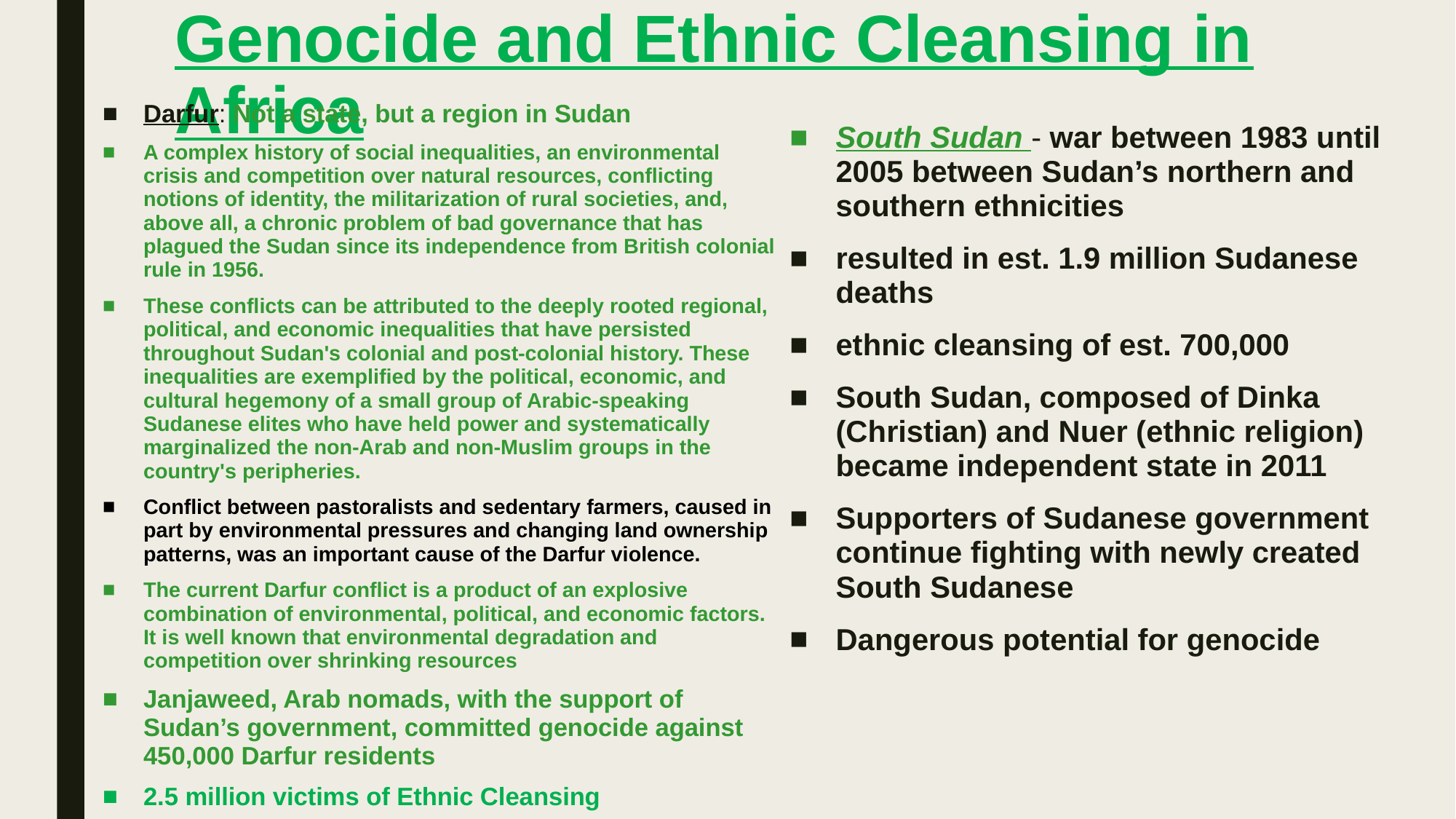

# Genocide and Ethnic Cleansing in Africa
Darfur: Not a state, but a region in Sudan
A complex history of social inequalities, an environmental crisis and competition over natural resources, conflicting notions of identity, the militarization of rural societies, and, above all, a chronic problem of bad governance that has plagued the Sudan since its independence from British colonial rule in 1956.
These conflicts can be attributed to the deeply rooted regional, political, and economic inequalities that have persisted throughout Sudan's colonial and post-colonial history. These inequalities are exemplified by the political, economic, and cultural hegemony of a small group of Arabic-speaking Sudanese elites who have held power and systematically marginalized the non-Arab and non-Muslim groups in the country's peripheries.
Conflict between pastoralists and sedentary farmers, caused in part by environmental pressures and changing land ownership patterns, was an important cause of the Darfur violence.
The current Darfur conflict is a product of an explosive combination of environmental, political, and economic factors. It is well known that environmental degradation and competition over shrinking resources
Janjaweed, Arab nomads, with the support of Sudan’s government, committed genocide against 450,000 Darfur residents
2.5 million victims of Ethnic Cleansing
South Sudan - war between 1983 until 2005 between Sudan’s northern and southern ethnicities
resulted in est. 1.9 million Sudanese deaths
ethnic cleansing of est. 700,000
South Sudan, composed of Dinka (Christian) and Nuer (ethnic religion) became independent state in 2011
Supporters of Sudanese government continue fighting with newly created South Sudanese
Dangerous potential for genocide